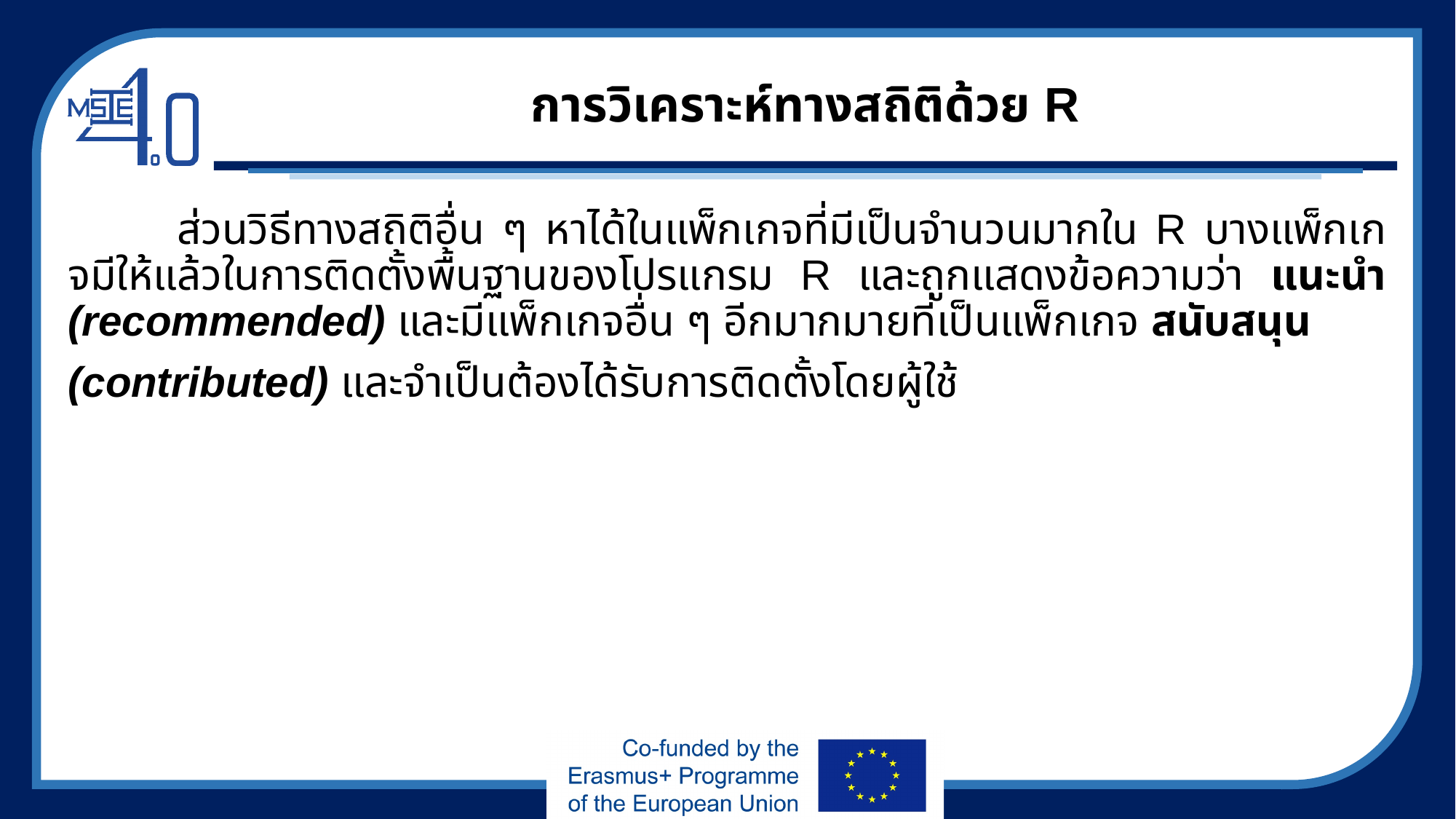

# การวิเคราะห์ทางสถิติด้วย R
	ส่วนวิธีทางสถิติอื่น ๆ หาได้ในแพ็กเกจที่มีเป็นจำนวนมากใน R บางแพ็กเกจมีให้แล้วในการติดตั้งพื้นฐานของโปรแกรม R และถูกแสดงข้อความว่า แนะนำ (recommended) และมีแพ็กเกจอื่น ๆ อีกมากมายที่เป็นแพ็กเกจ สนับสนุน
(contributed) และจำเป็นต้องได้รับการติดตั้งโดยผู้ใช้